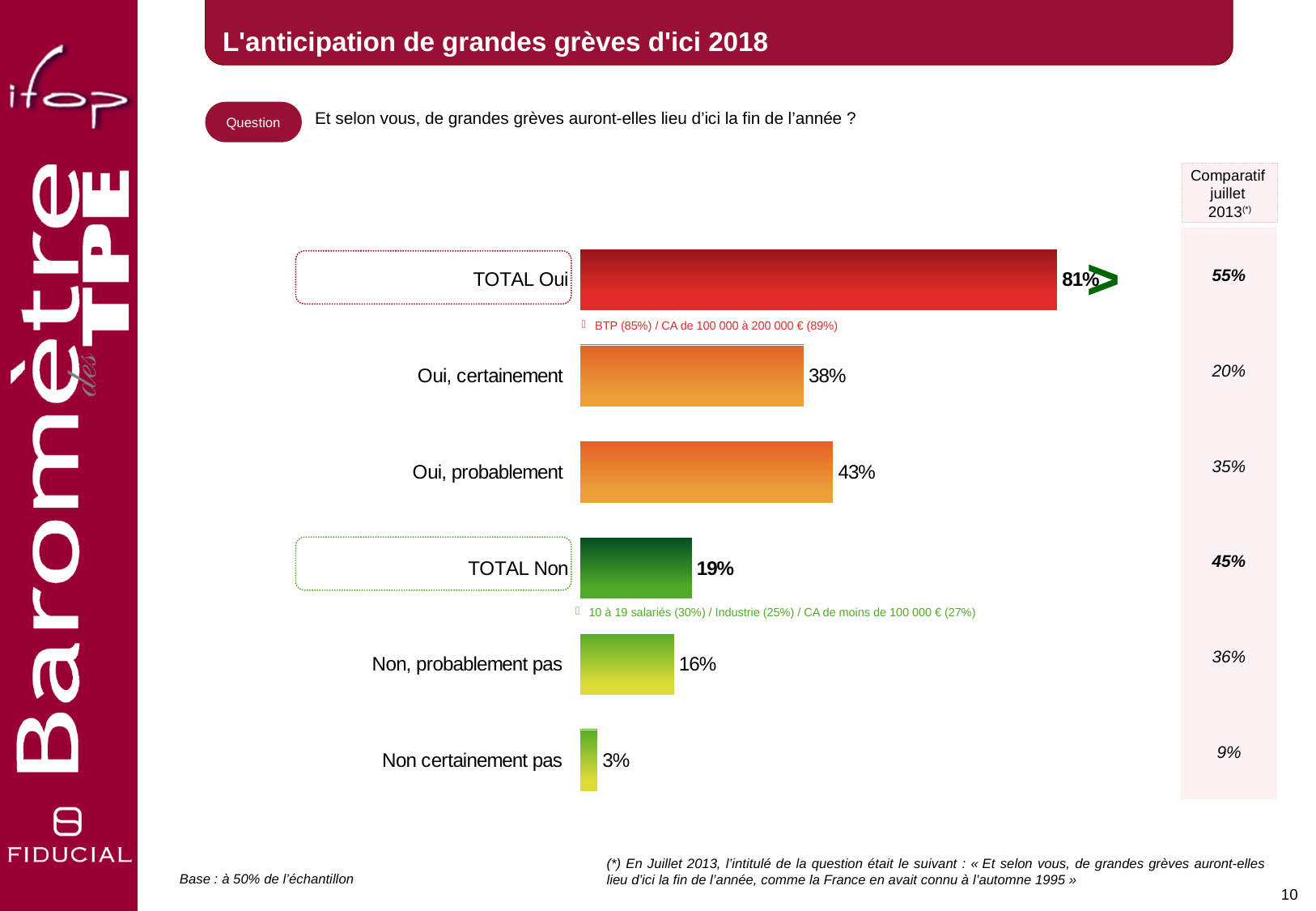

L'anticipation de grandes grèves d'ici 2018
Et selon vous, de grandes grèves auront-elles lieu d’ici la fin de l’année ?
Question
Comparatif
juillet
2013(*)

### Chart

| Category | Colonne1 |
|---|---|
| TOTAL Oui | 0.81 |
| Oui, certainement  | 0.380000000000001 |
| Oui, probablement  | 0.43 |
| TOTAL Non | 0.19 |
| Non, probablement pas  | 0.16 |
| Non certainement pas  | 0.03 |
| 55% |
| --- |
| 20% |
| 35% |
| 45% |
| 36% |
| 9% |
>

BTP (85%) / CA de 100 000 à 200 000 € (89%)

10 à 19 salariés (30%) / Industrie (25%) / CA de moins de 100 000 € (27%)
(*) En Juillet 2013, l’intitulé de la question était le suivant : « Et selon vous, de grandes grèves auront-elles lieu d’ici la fin de l’année, comme la France en avait connu à l’automne 1995 »
Base : à 50% de l’échantillon